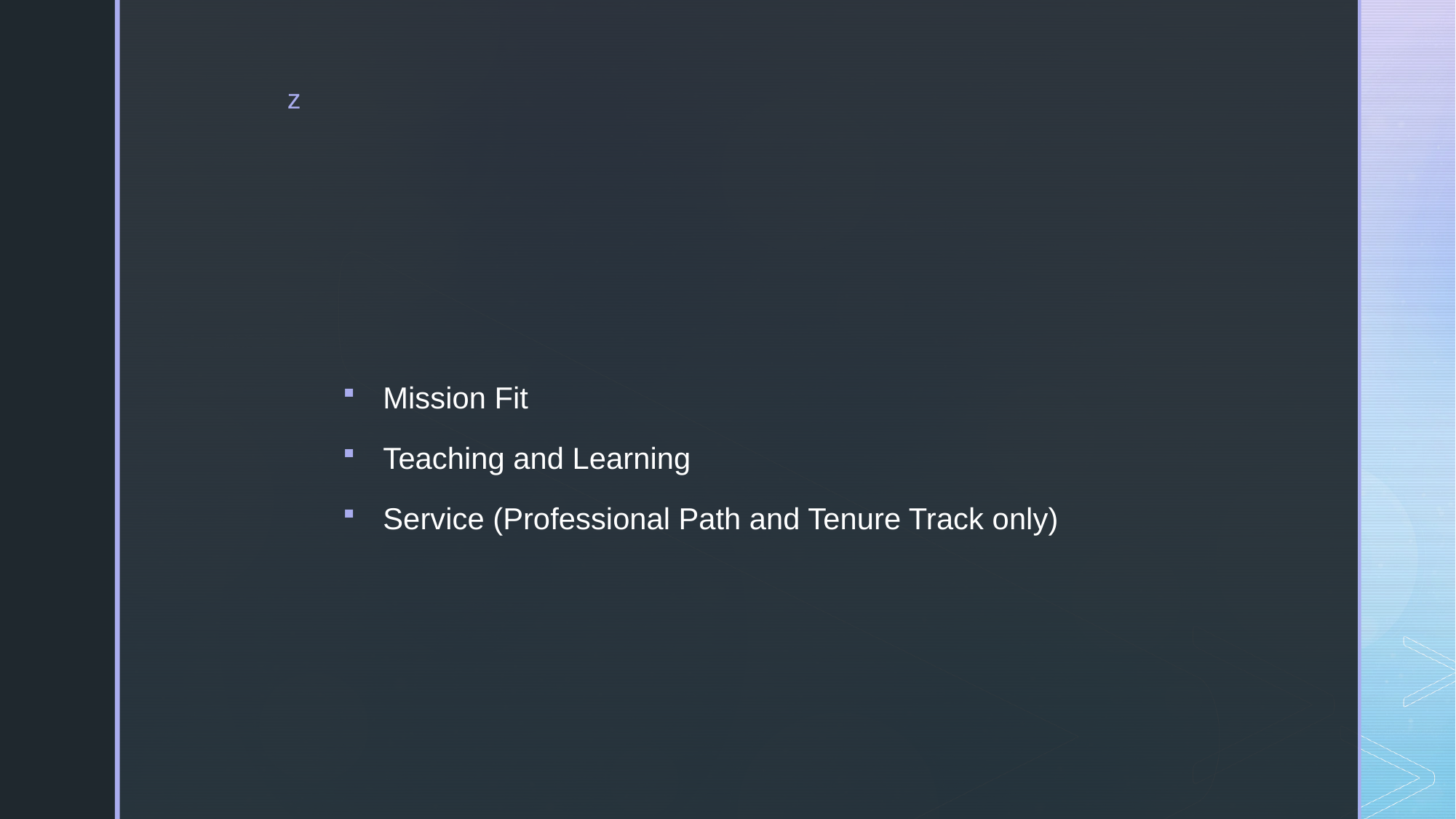

Mission Fit
Teaching and Learning
Service (Professional Path and Tenure Track only)